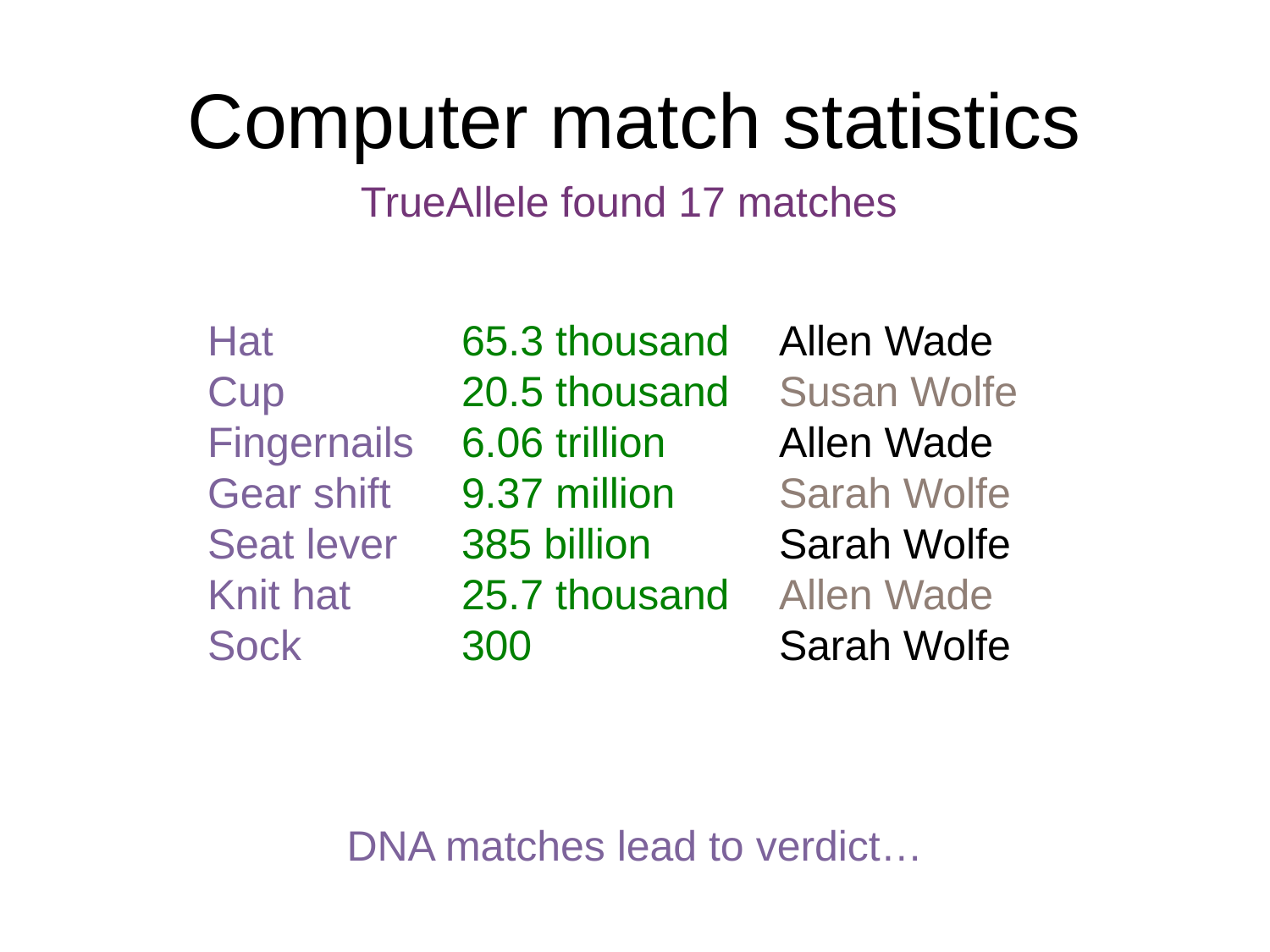

# Computer match statistics
TrueAllele found 17 matches
Hat	65.3 thousand 	Allen Wade
Cup	20.5 thousand 	Susan Wolfe
Fingernails	6.06 trillion 	Allen Wade
Gear shift	9.37 million 	Sarah Wolfe
Seat lever	385 billion 	Sarah Wolfe
Knit hat	25.7 thousand 	Allen Wade
Sock	300 	Sarah Wolfe

DNA matches lead to verdict…